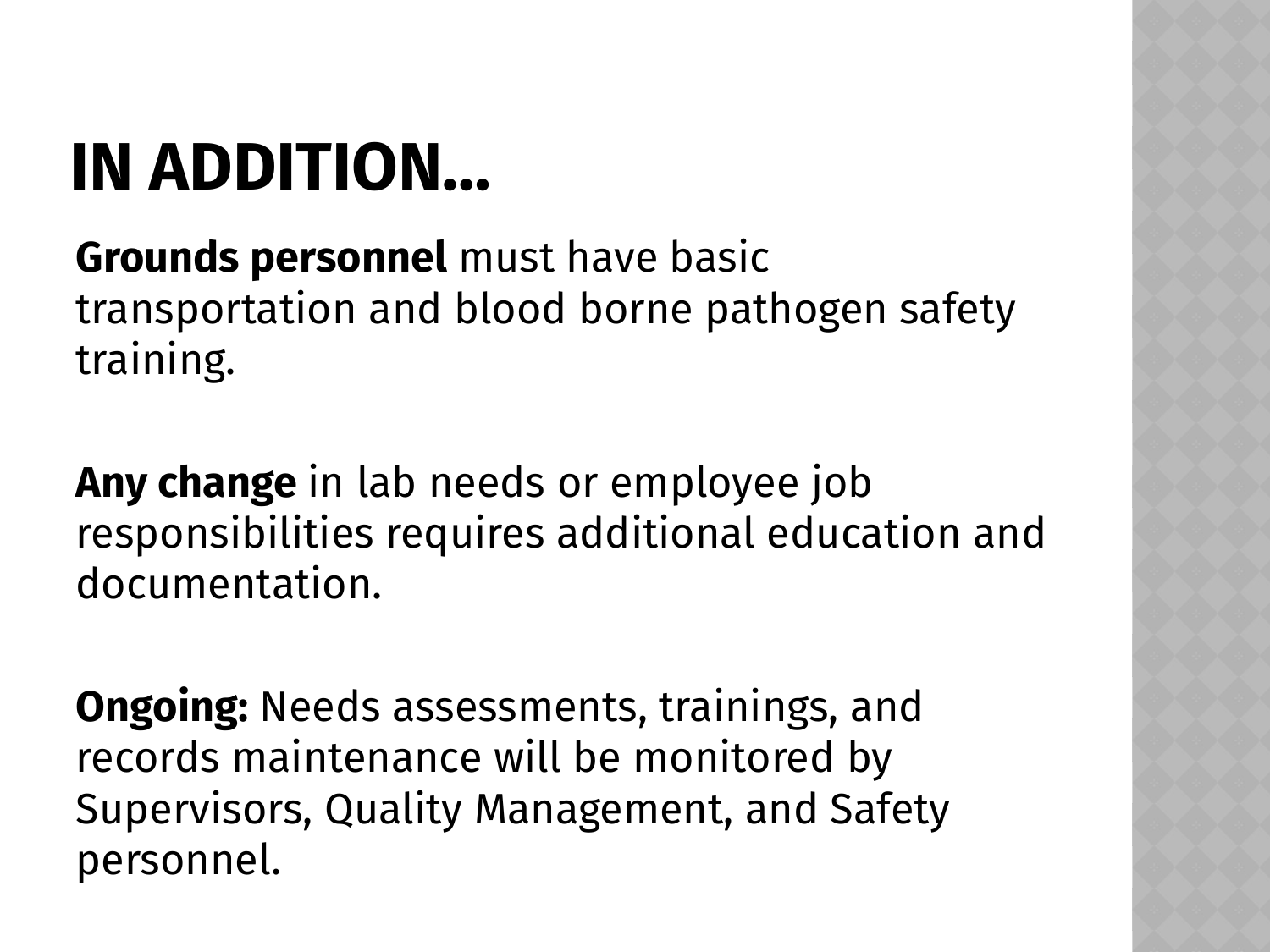

# in addition…
Grounds personnel must have basic transportation and blood borne pathogen safety training.

Any change in lab needs or employee job responsibilities requires additional education and documentation.

Ongoing: Needs assessments, trainings, and records maintenance will be monitored by Supervisors, Quality Management, and Safety personnel.